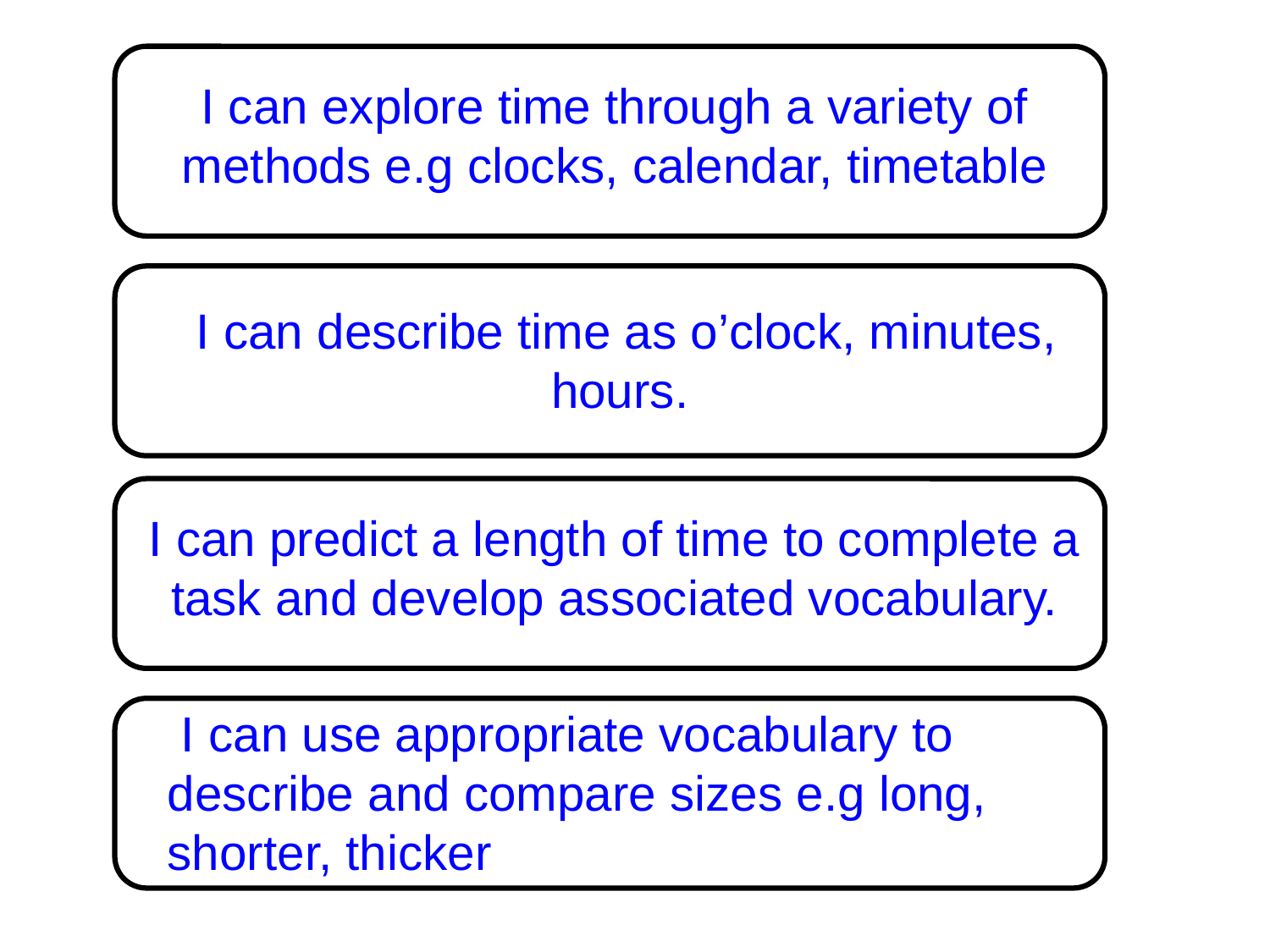

I can explore time through a variety of methods e.g clocks, calendar, timetable

 I can describe time as o’clock, minutes, hours.

I can predict a length of time to complete a task and develop associated vocabulary.

 I can use appropriate vocabulary to describe and compare sizes e.g long, shorter, thicker